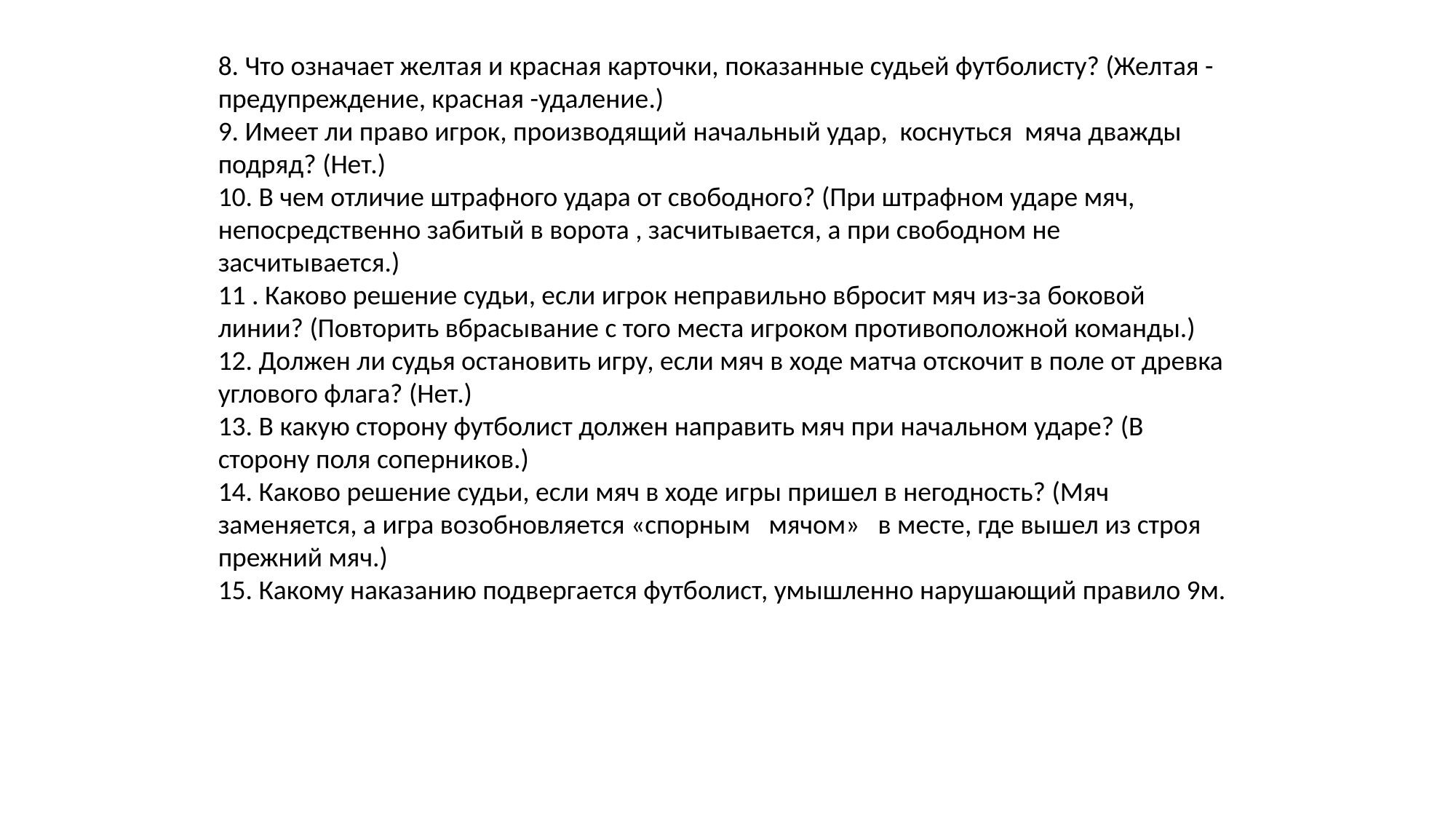

8. Что означает желтая и красная карточки, показанные судьей футболисту? (Желтая - предупреждение, красная -удаление.)
9. Имеет ли право игрок, производящий начальный удар,  коснуться  мяча дважды  подряд? (Нет.)
10. В чем отличие штрафного удара от свободного? (При штрафном ударе мяч, непосредственно забитый в ворота , засчитывается, а при свободном не засчитывается.)
11 . Каково решение судьи, если игрок неправильно вбросит мяч из-за боковой линии? (Повторить вбрасывание с того места игроком противоположной команды.)
12. Должен ли судья остановить игру, если мяч в ходе матча отскочит в поле от древка углового флага? (Нет.)
13. В какую сторону футболист должен направить мяч при начальном ударе? (В сторону поля соперников.)
14. Каково решение судьи, если мяч в ходе игры пришел в негодность? (Мяч заменяется, а игра возобновляется «спорным   мячом»   в месте, где вышел из строя прежний мяч.)
15. Какому наказанию подвергается футболист, умышленно нарушающий правило 9м.